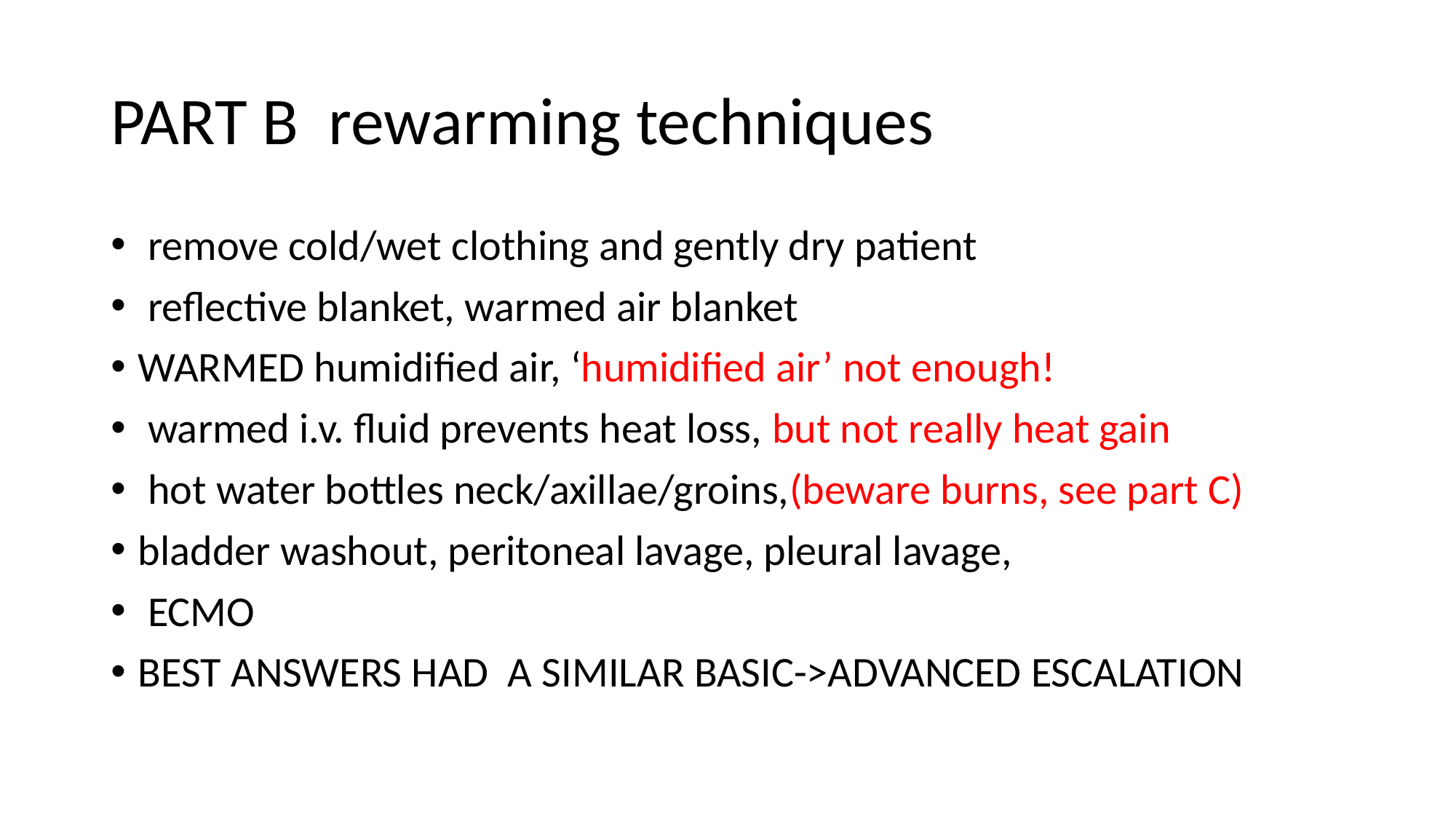

# PART B  rewarming techniques
 remove cold/wet clothing and gently dry patient
 reflective blanket, warmed air blanket
WARMED humidified air, ‘humidified air’ not enough!
 warmed i.v. fluid prevents heat loss, but not really heat gain
 hot water bottles neck/axillae/groins,(beware burns, see part C)
bladder washout, peritoneal lavage, pleural lavage,
 ECMO
BEST ANSWERS HAD  A SIMILAR BASIC->ADVANCED ESCALATION